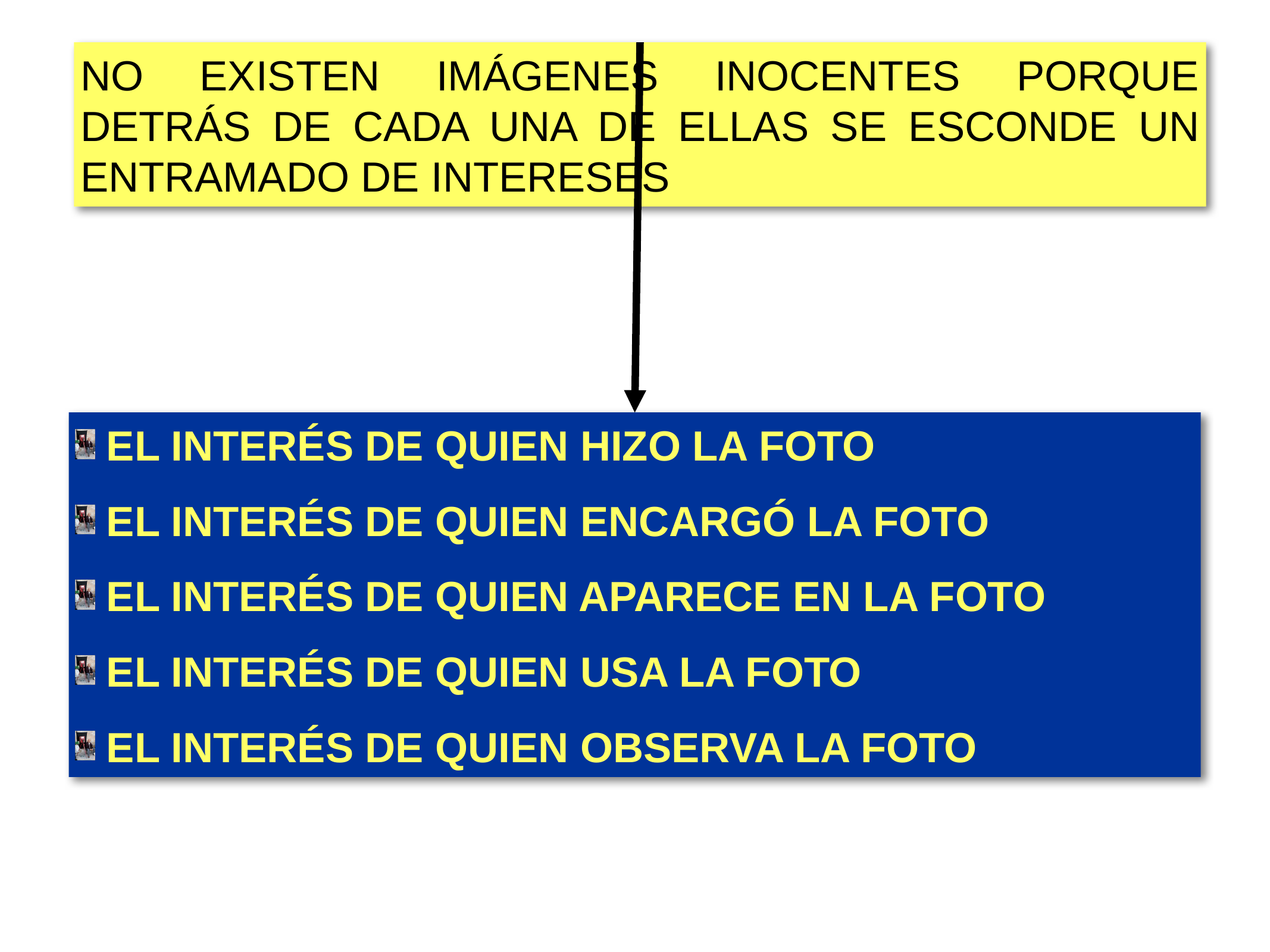

NO EXISTEN IMÁGENES INOCENTES PORQUE DETRÁS DE CADA UNA DE ELLAS SE ESCONDE UN ENTRAMADO DE INTERESES
 EL INTERÉS DE QUIEN HIZO LA FOTO
 EL INTERÉS DE QUIEN ENCARGÓ LA FOTO
 EL INTERÉS DE QUIEN APARECE EN LA FOTO
 EL INTERÉS DE QUIEN USA LA FOTO
 EL INTERÉS DE QUIEN OBSERVA LA FOTO